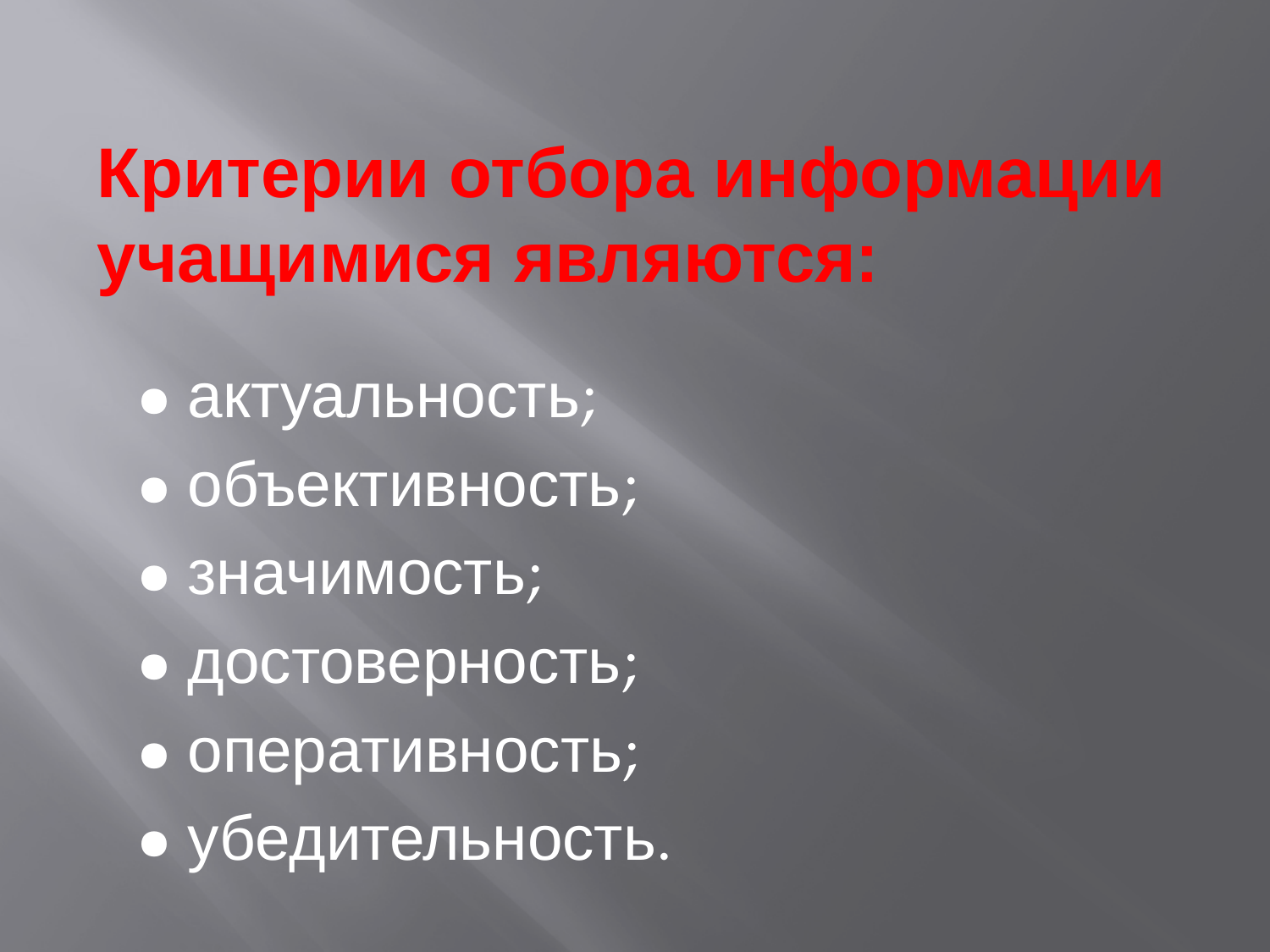

# Критерии отбора информации учащимися являются:
• актуальность;
• объективность;
• значимость;
• достоверность;
• оперативность;
• убедительность.